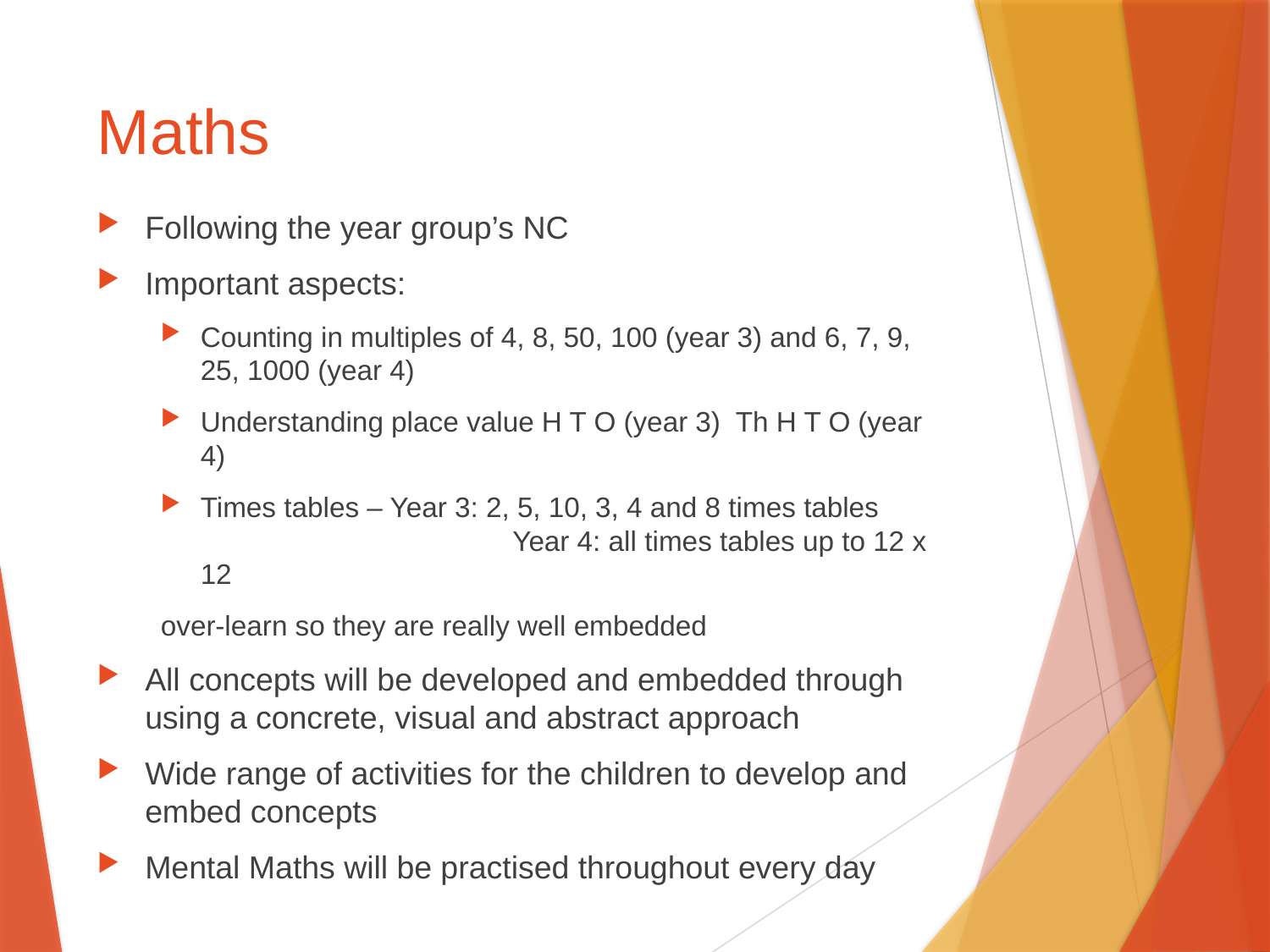

# Maths
Following the year group’s NC
Important aspects:
Counting in multiples of 4, 8, 50, 100 (year 3) and 6, 7, 9, 25, 1000 (year 4)
Understanding place value H T O (year 3)  Th H T O (year 4)
Times tables – Year 3: 2, 5, 10, 3, 4 and 8 times tables                                                  Year 4: all times tables up to 12 x 12
over-learn so they are really well embedded
All concepts will be developed and embedded through using a concrete, visual and abstract approach
Wide range of activities for the children to develop and embed concepts
Mental Maths will be practised throughout every day